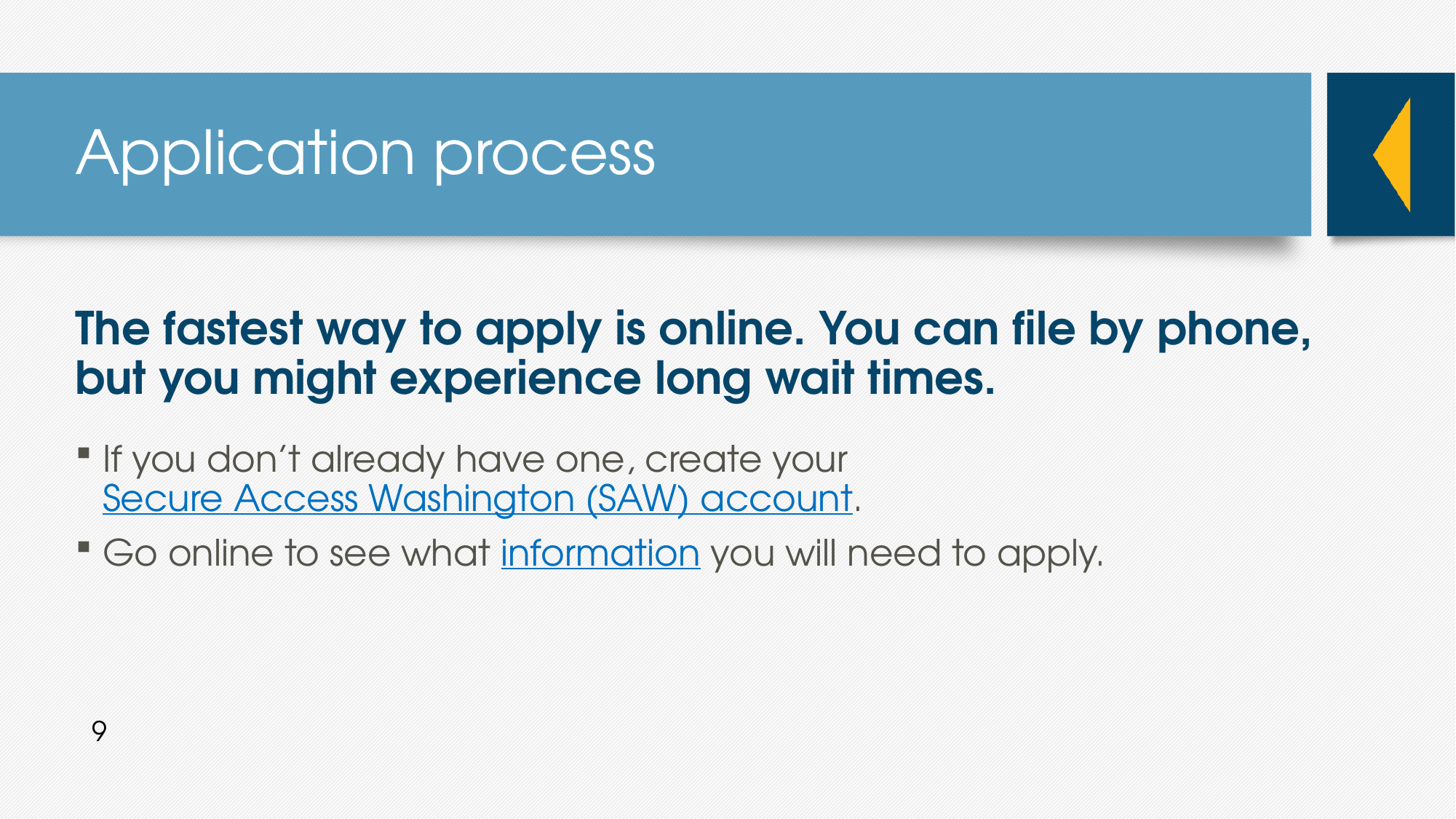

# Application process
The fastest way to apply is online. You can file by phone, but you might experience long wait times.
If you don’t already have one, create your  Secure Access Washington (SAW) account.
Go online to see what information you will need to apply.
9